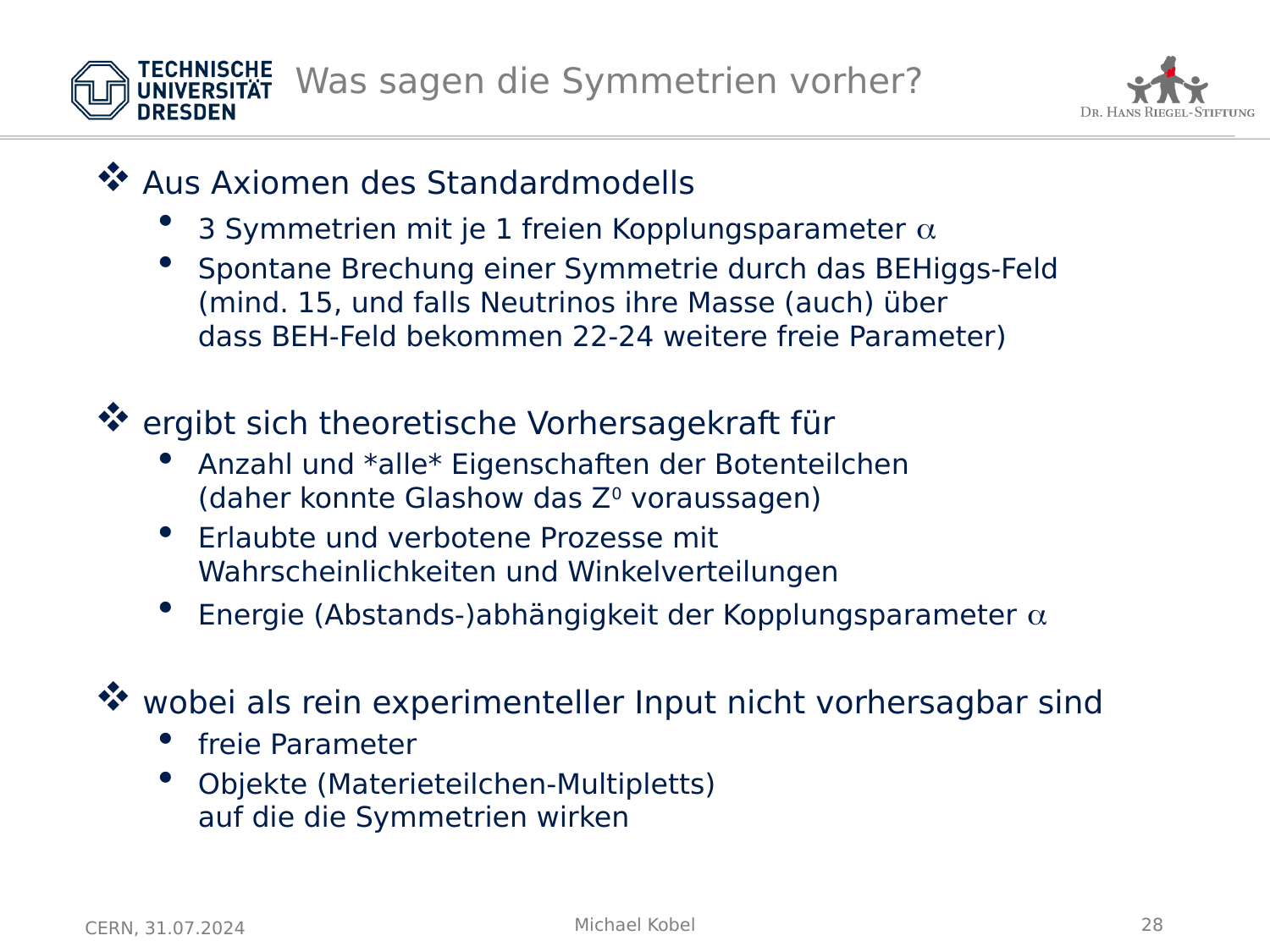

# Was sagen die Symmetrien vorher?
Aus Axiomen des Standardmodells
3 Symmetrien mit je 1 freien Kopplungsparameter α
Spontane Brechung einer Symmetrie durch das BEHiggs-Feld
(mind. 15, und falls Neutrinos ihre Masse (auch) über
dass BEH-Feld bekommen 22-24 weitere freie Parameter)

ergibt sich theoretische Vorhersagekraft für
Anzahl und *alle* Eigenschaften der Botenteilchen
(daher konnte Glashow das Z0 voraussagen)
Erlaubte und verbotene Prozesse mit
Wahrscheinlichkeiten und Winkelverteilungen
Energie (Abstands-)abhängigkeit der Kopplungsparameter α

wobei als rein experimenteller Input nicht vorhersagbar sind
freie Parameter
Objekte (Materieteilchen-Multipletts)
auf die die Symmetrien wirken
Michael Kobel
28
CERN, 31.07.2024